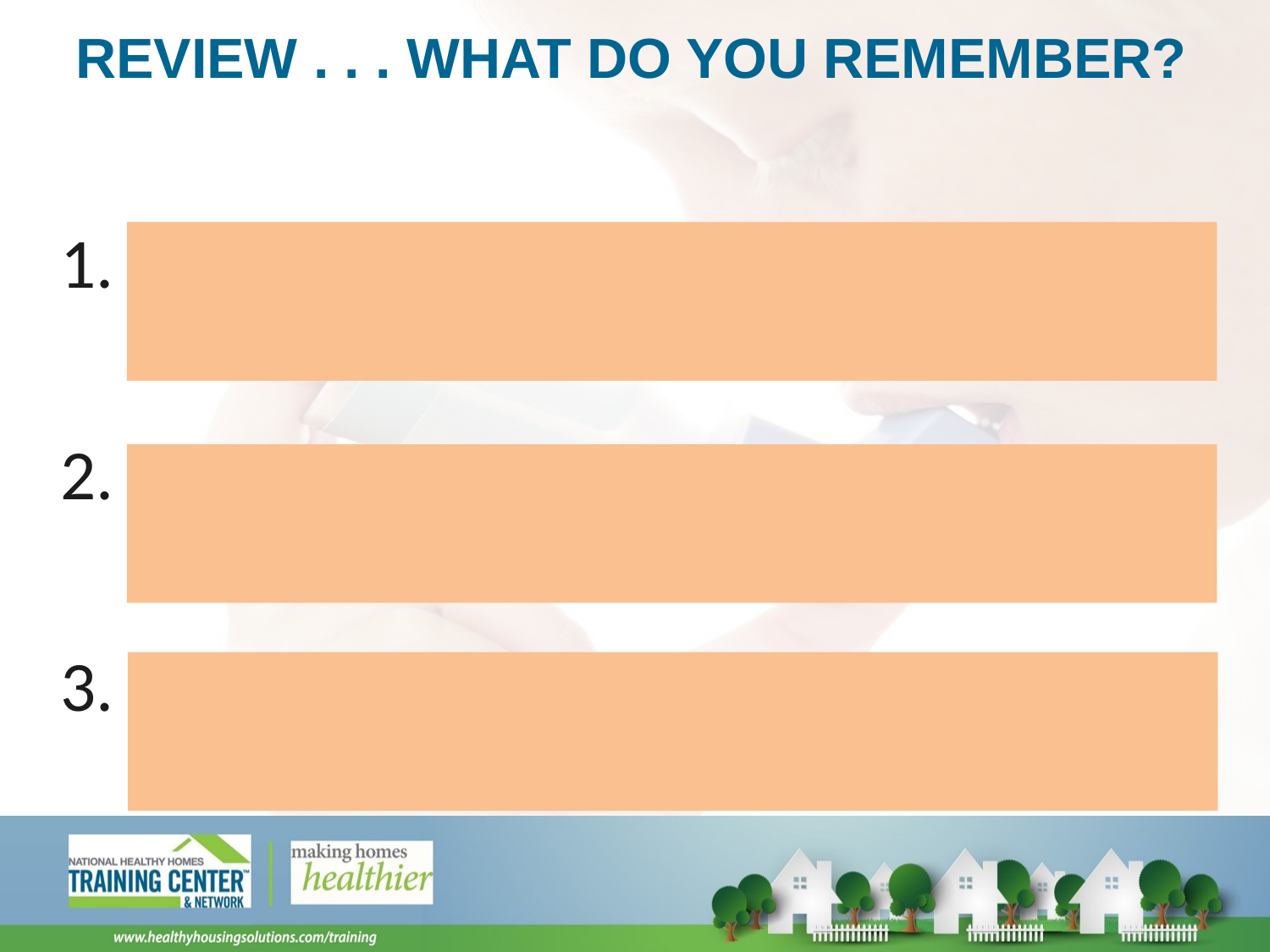

# Review . . . What do you remember?
What are the two major resources for interventions that we discussed?
Name three interventions related to Keep it Clean.
What is the definition of IPM?